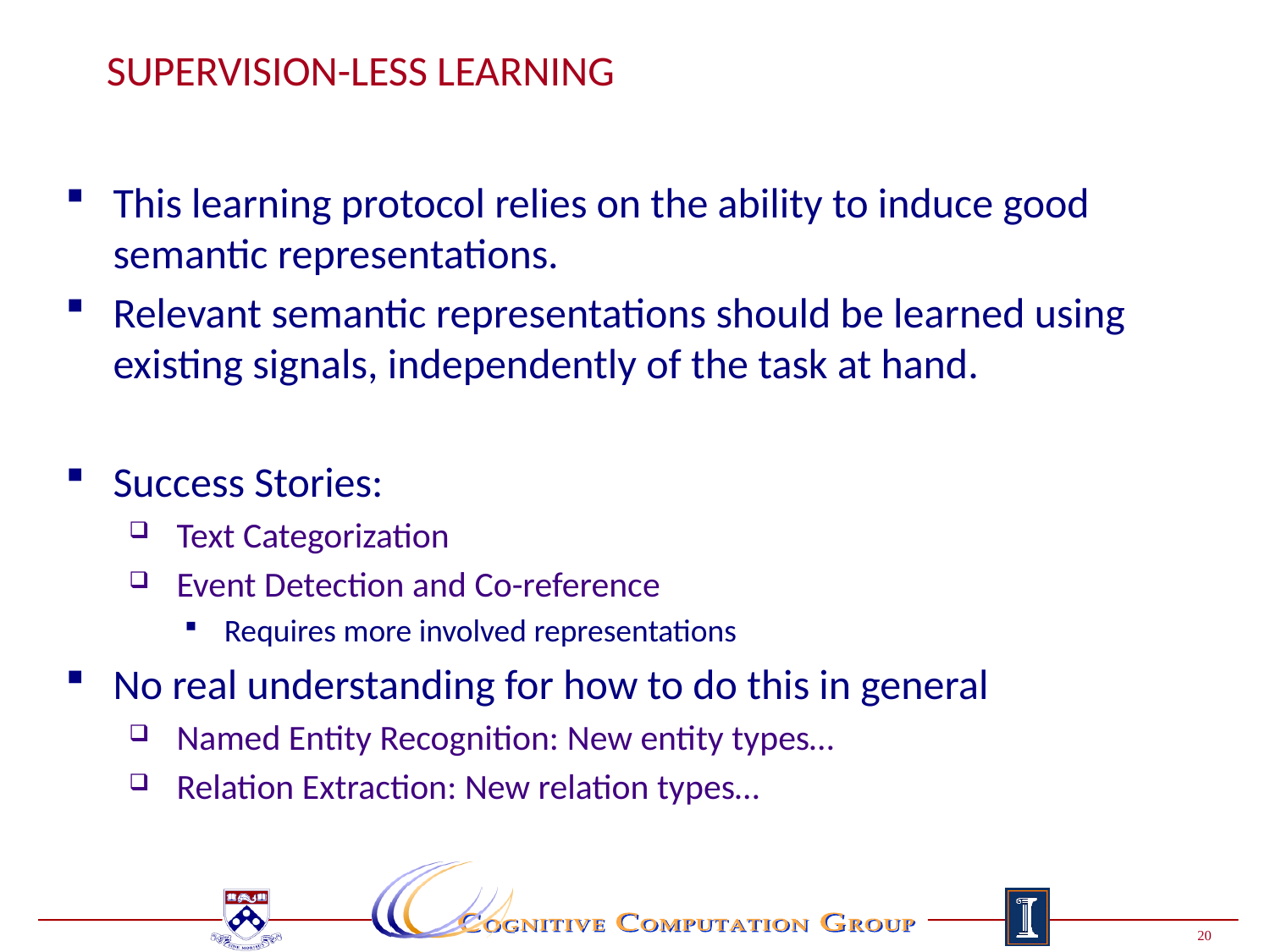

Page 20
# Supervision-less Learning
This learning protocol relies on the ability to induce good semantic representations.
Relevant semantic representations should be learned using existing signals, independently of the task at hand.

Success Stories:
Text Categorization
Event Detection and Co-reference
Requires more involved representations
No real understanding for how to do this in general
Named Entity Recognition: New entity types…
Relation Extraction: New relation types…